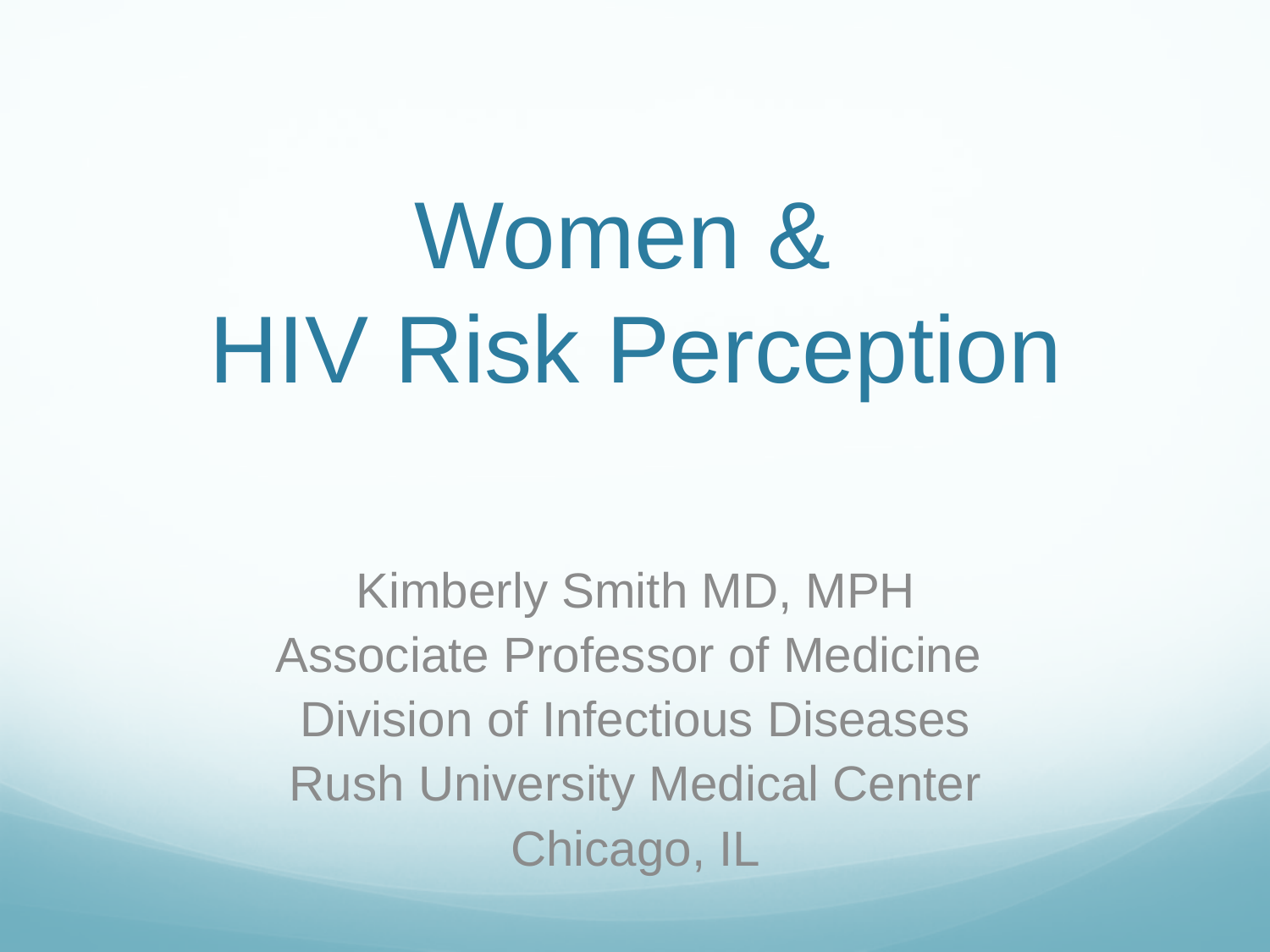

# Women & HIV Risk Perception
Kimberly Smith MD, MPH
Associate Professor of Medicine
Division of Infectious Diseases
Rush University Medical Center
Chicago, IL